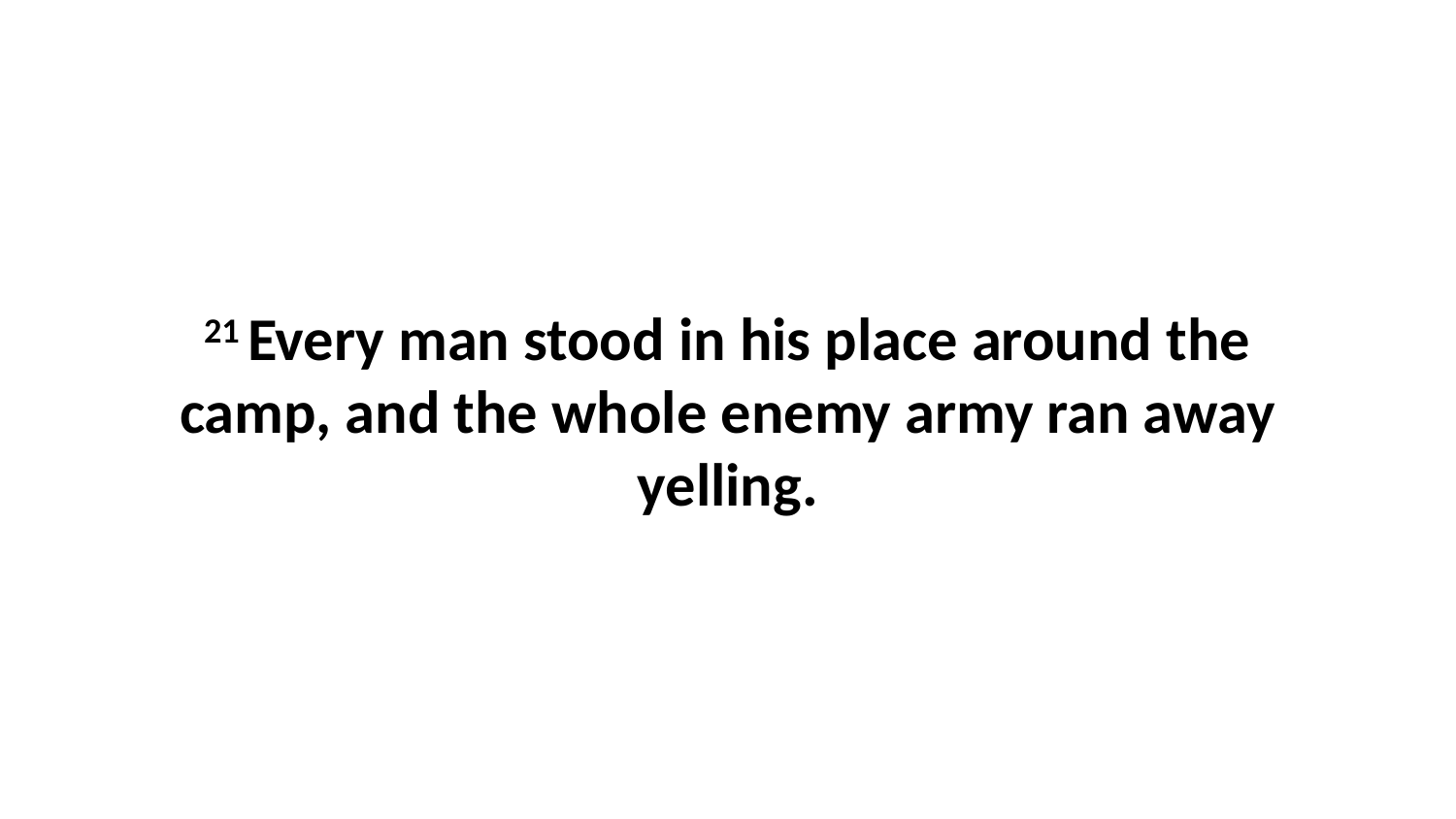

21 Every man stood in his place around the camp, and the whole enemy army ran away yelling.